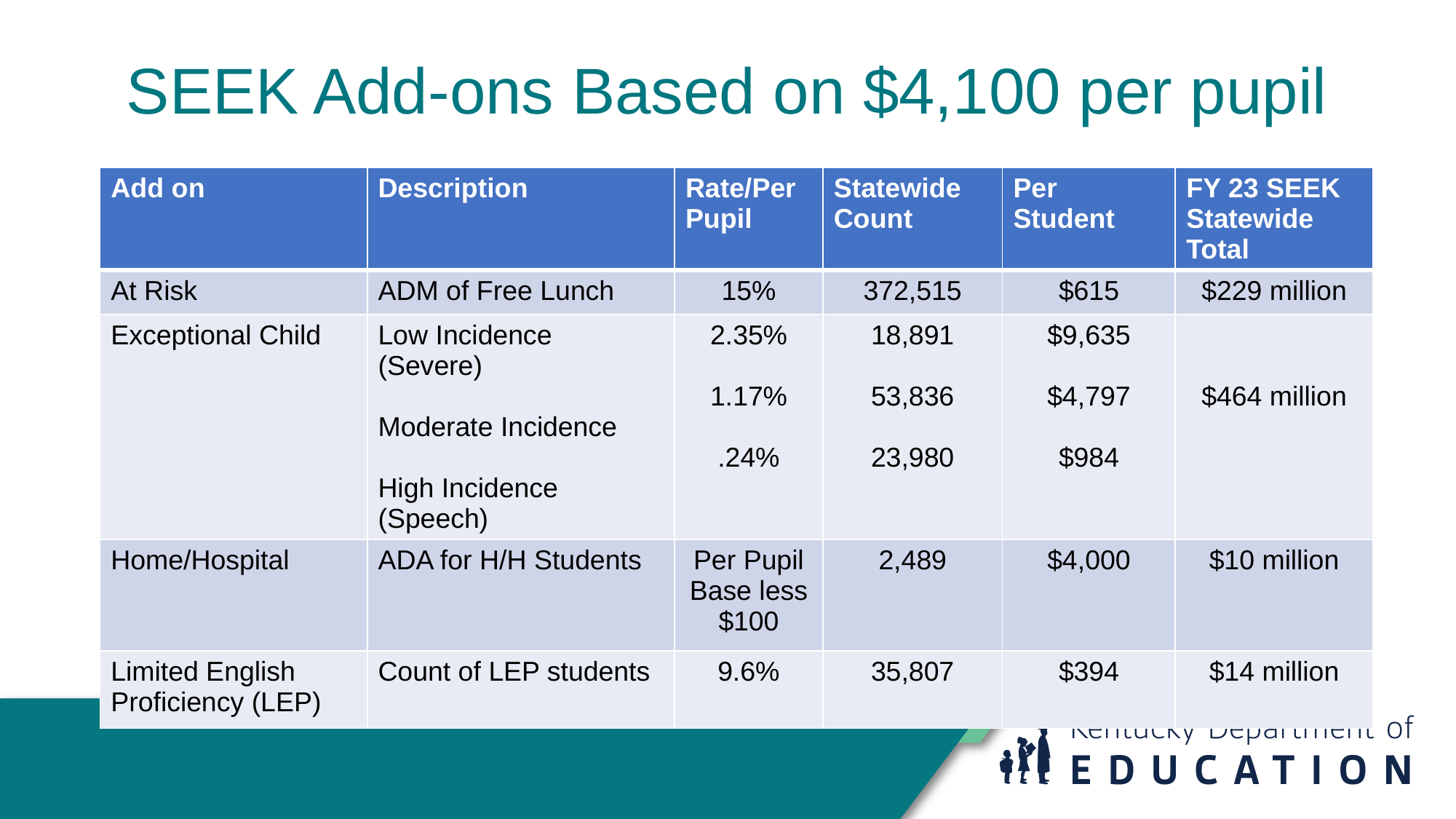

# SEEK Add-ons Based on $4,100 per pupil
| Add on | Description | Rate/Per Pupil | Statewide Count | Per Student | FY 23 SEEK Statewide Total |
| --- | --- | --- | --- | --- | --- |
| At Risk | ADM of Free Lunch | 15% | 372,515 | $615 | $229 million |
| Exceptional Child | Low Incidence (Severe) Moderate Incidence High Incidence (Speech) | 2.35% 1.17% .24% | 18,891 53,836 23,980 | $9,635 $4,797 $984 | $464 million |
| Home/Hospital | ADA for H/H Students | Per Pupil Base less $100 | 2,489 | $4,000 | $10 million |
| Limited English Proficiency (LEP) | Count of LEP students | 9.6% | 35,807 | $394 | $14 million |